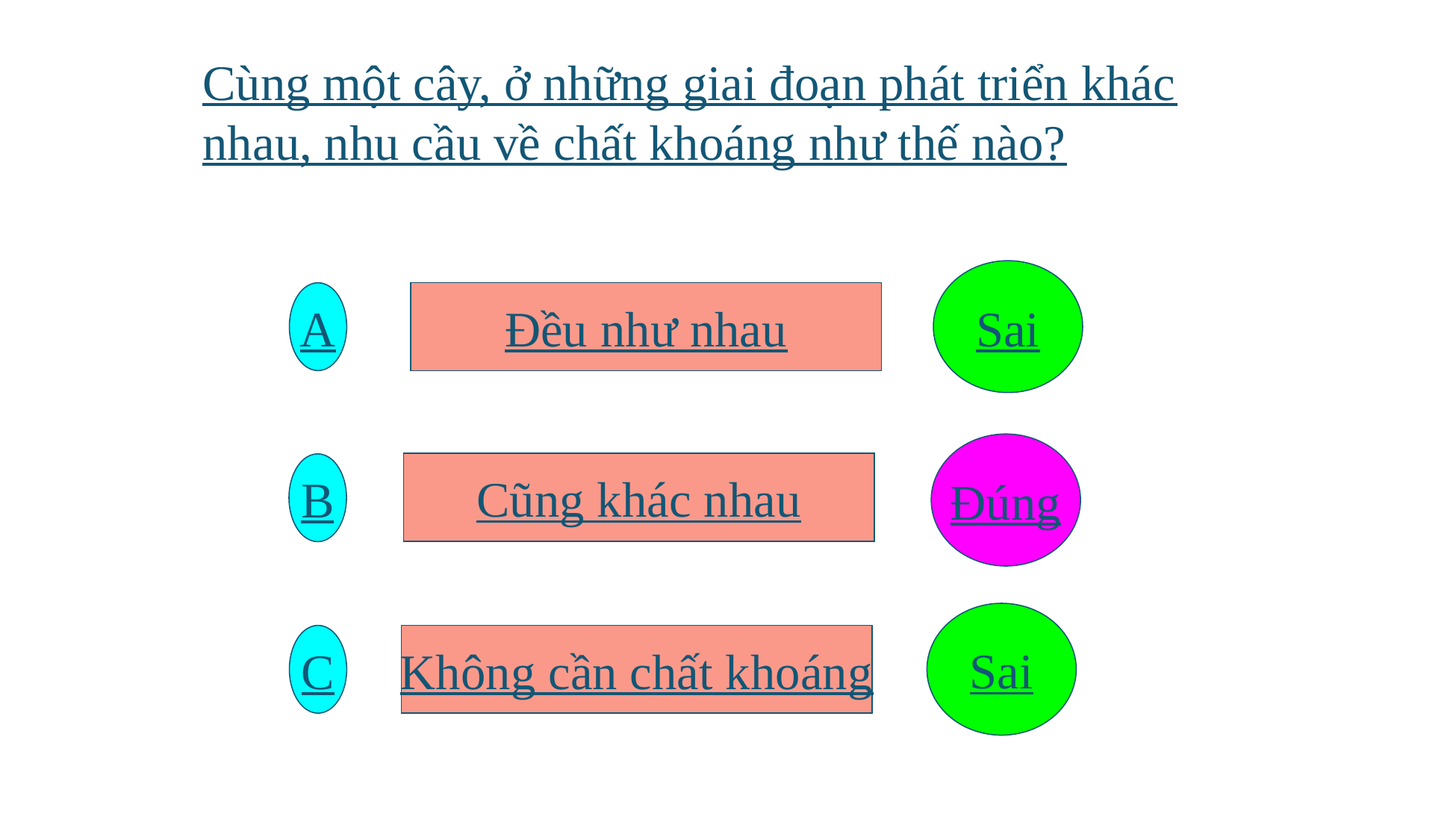

Cùng một cây, ở những giai đoạn phát triển khác nhau, nhu cầu về chất khoáng như thế nào?
Sai
A
Đều như nhau
Đúng
Cũng khác nhau
B
Sai
C
Không cần chất khoáng